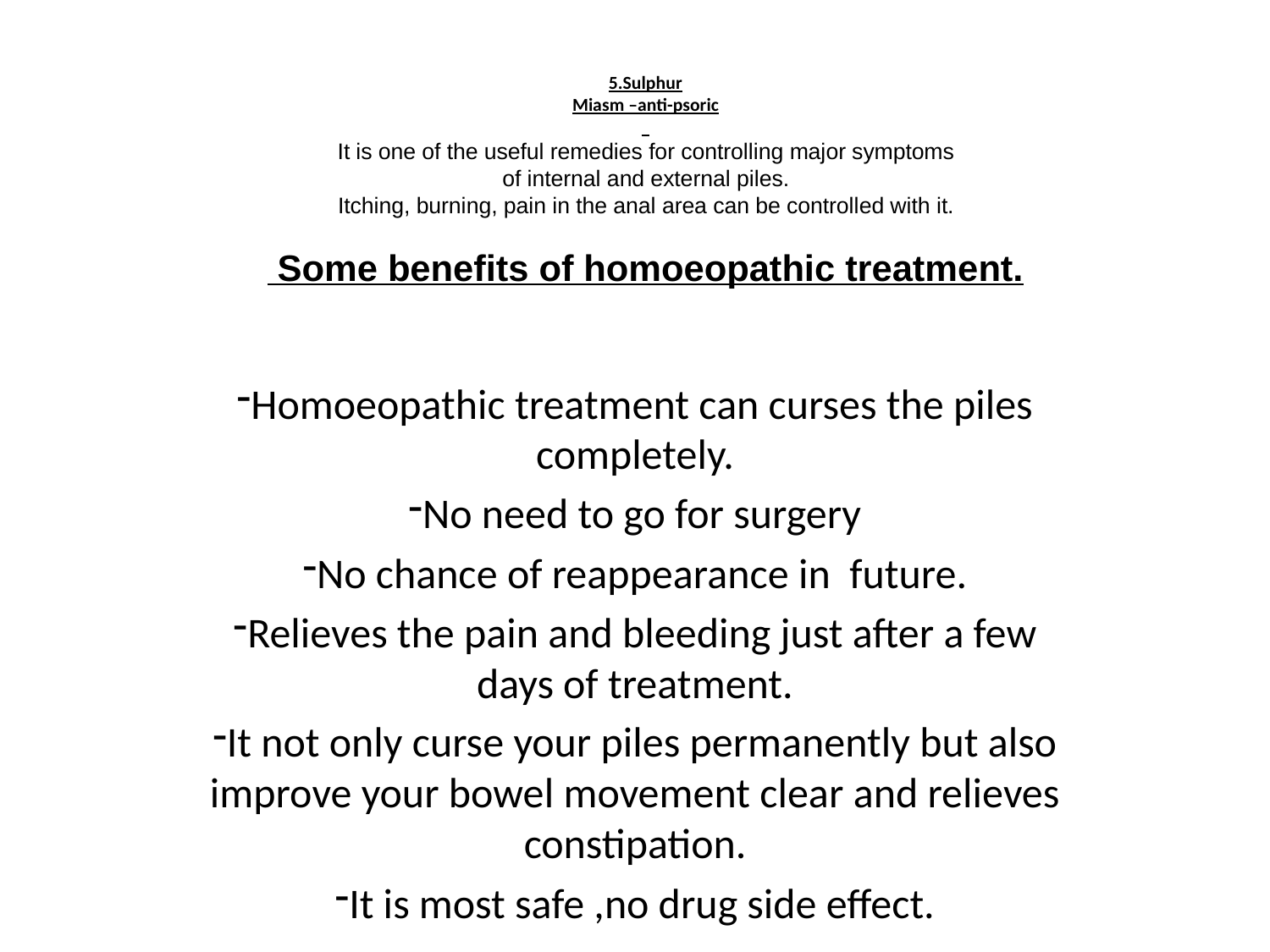

# 5.Sulphur Miasm –anti-psoric It is one of the useful remedies for controlling major symptoms of internal and external piles. Itching, burning, pain in the anal area can be controlled with it. Some benefits of homoeopathic treatment.
Homoeopathic treatment can curses the piles completely.
No need to go for surgery
No chance of reappearance in  future.
Relieves the pain and bleeding just after a few days of treatment.
It not only curse your piles permanently but also improve your bowel movement clear and relieves constipation.
It is most safe ,no drug side effect.